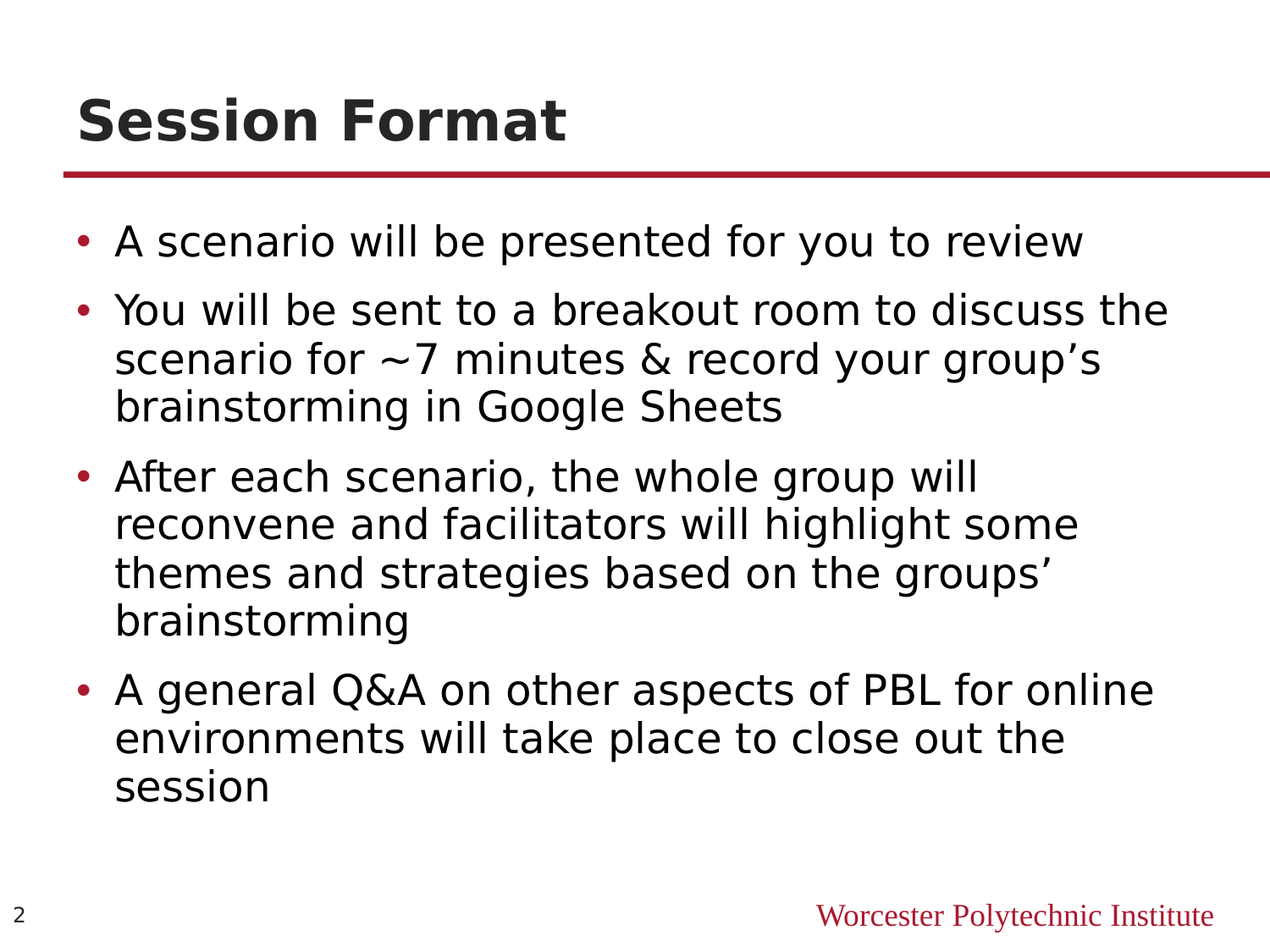

# Session Format
A scenario will be presented for you to review
You will be sent to a breakout room to discuss the scenario for ~7 minutes & record your group’s brainstorming in Google Sheets
After each scenario, the whole group will reconvene and facilitators will highlight some themes and strategies based on the groups’ brainstorming
A general Q&A on other aspects of PBL for online environments will take place to close out the session
2